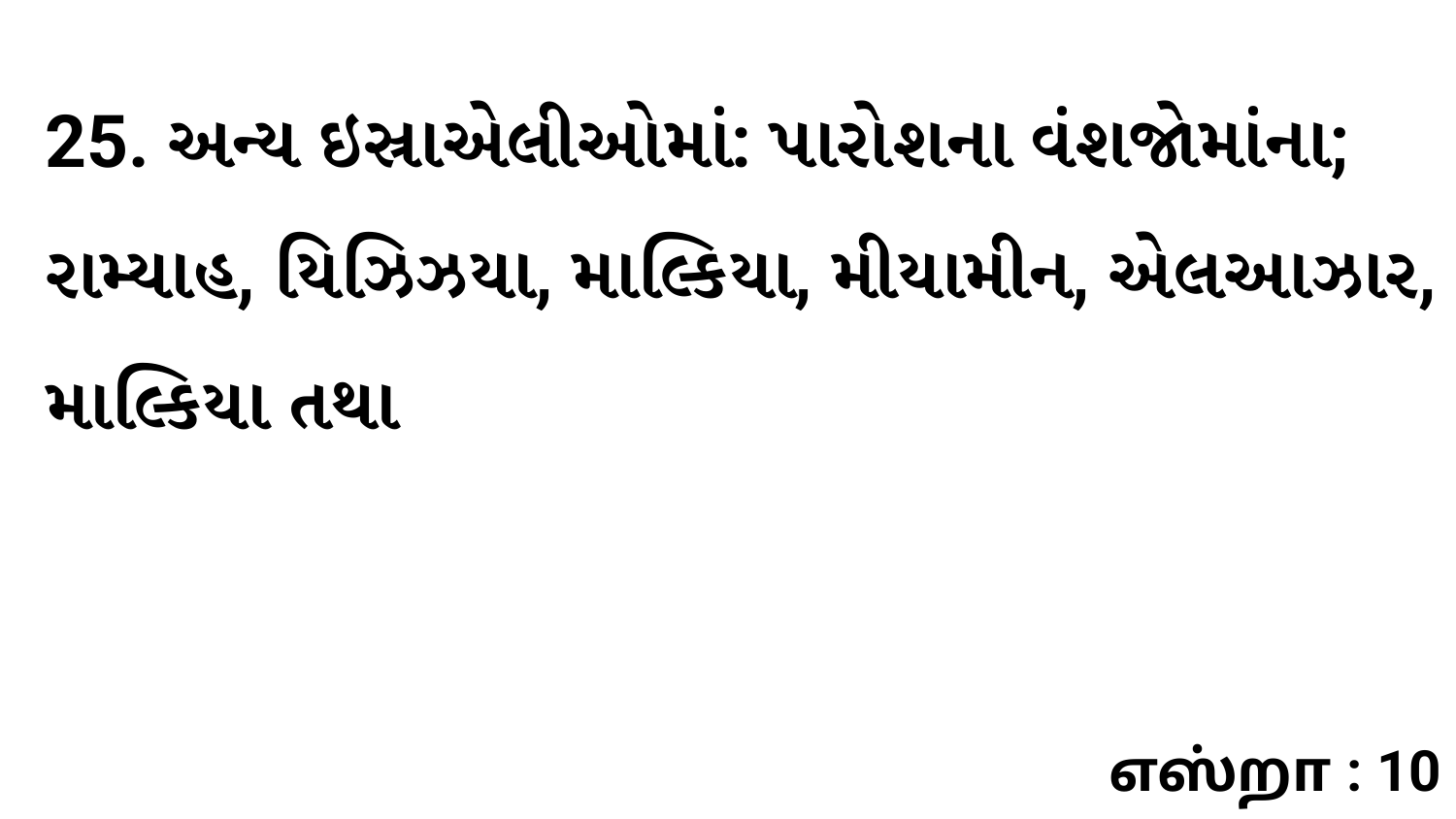

25. અન્ય ઇસ્રાએલીઓમાં: પારોશના વંશજોમાંના; રામ્યાહ, યિઝિઝયા, માલ્કિયા, મીયામીન, એલઆઝાર, માલ્કિયા તથા
எஸ்றா : 10